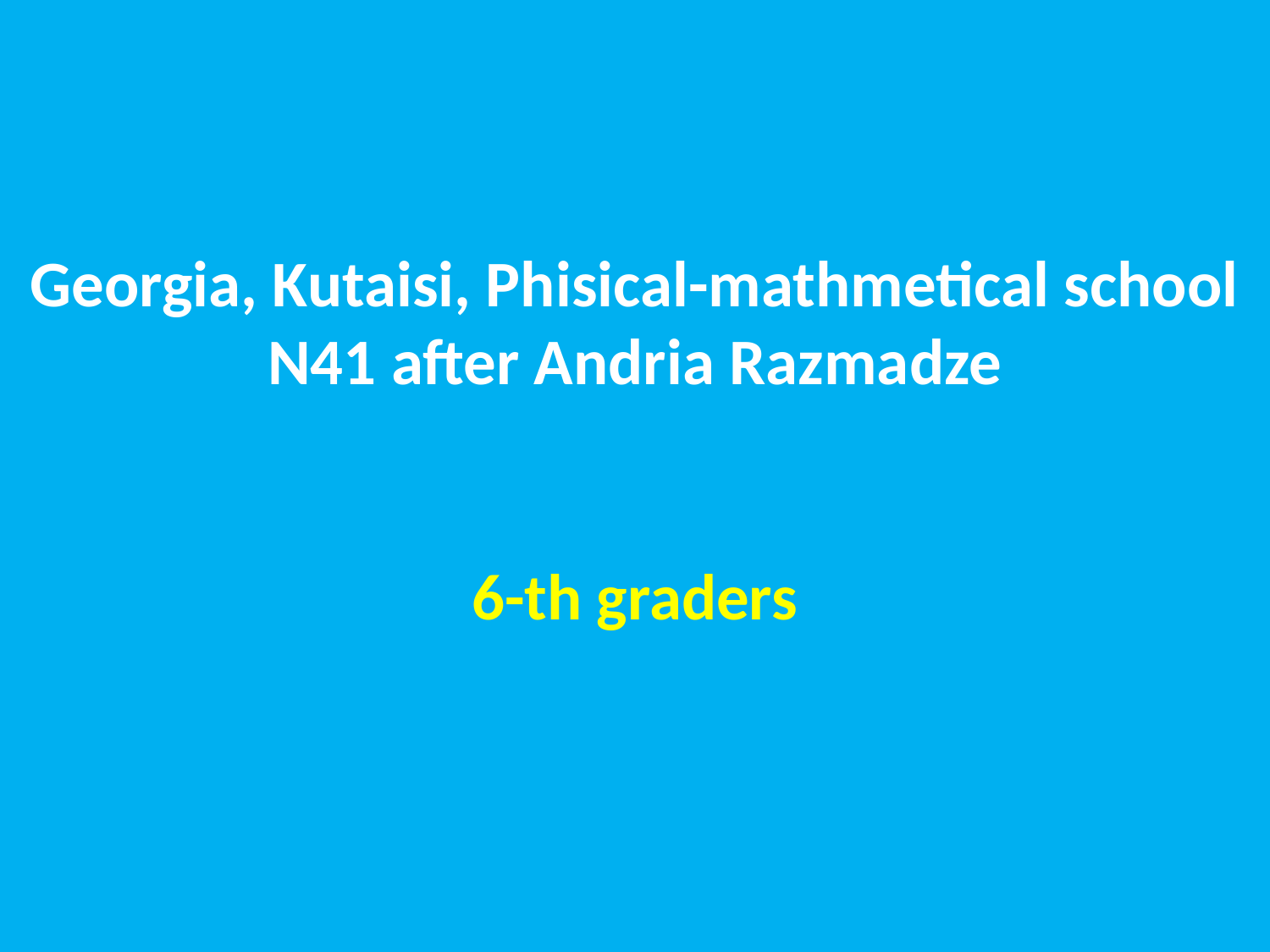

# Georgia, Kutaisi, Phisical-mathmetical school N41 after Andria Razmadze 6-th graders